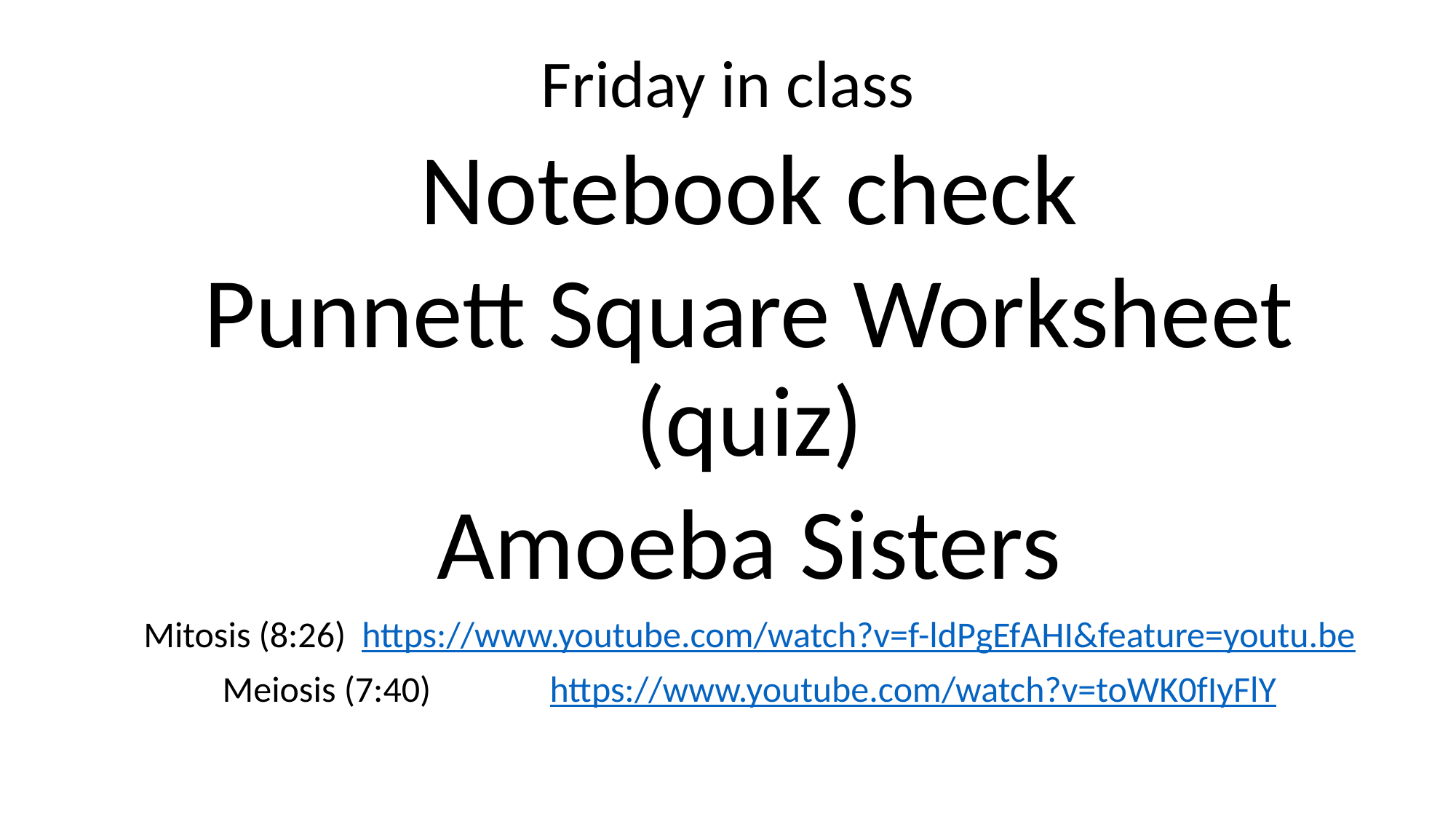

# Friday in class
Notebook check
Punnett Square Worksheet (quiz)
Amoeba Sisters
Mitosis (8:26)	https://www.youtube.com/watch?v=f-ldPgEfAHI&feature=youtu.be
Meiosis (7:40)		https://www.youtube.com/watch?v=toWK0fIyFlY